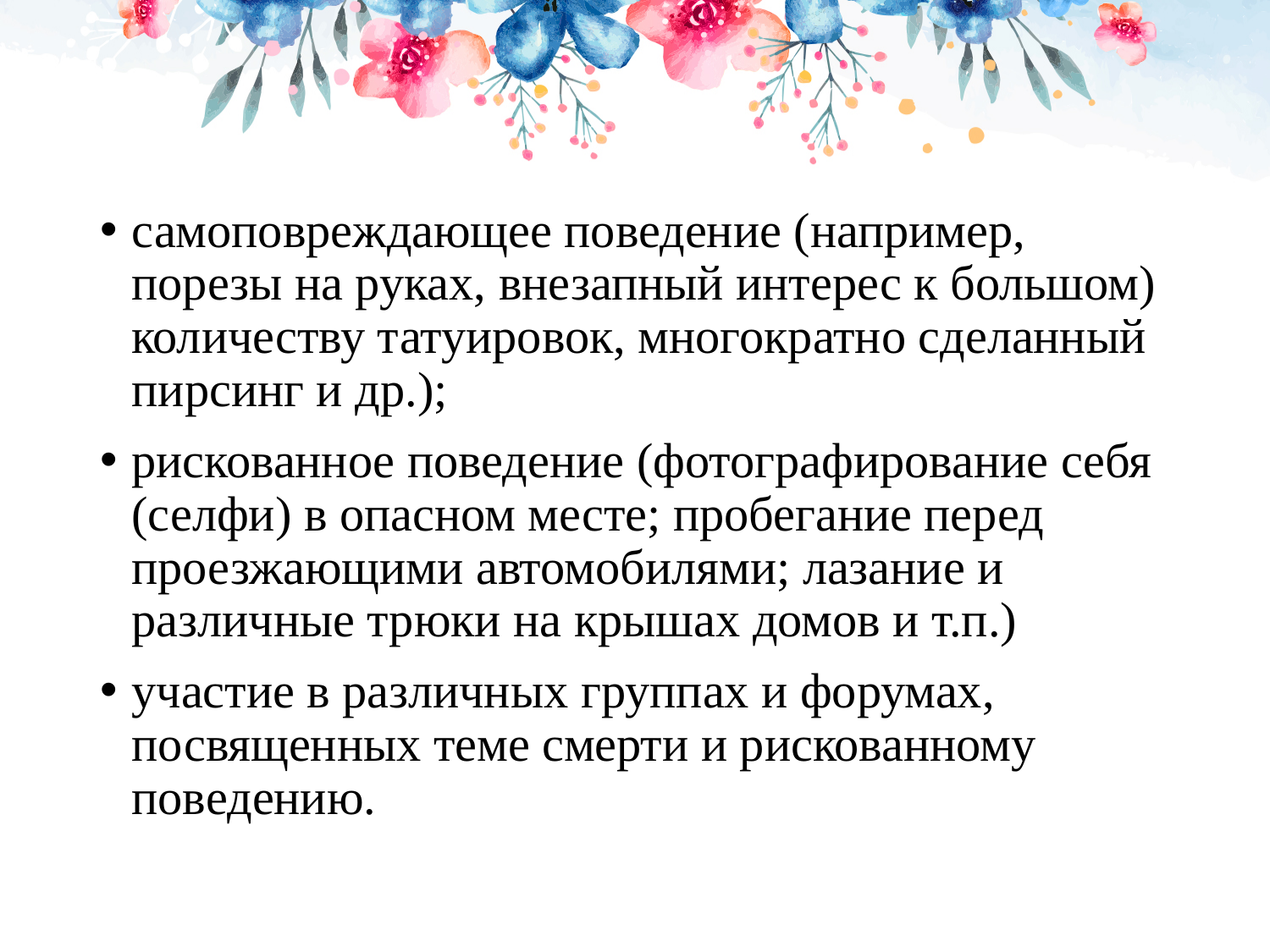

самоповреждающее поведение (например, порезы на руках, внезапный интерес к большом) количеству татуировок, многократно сделанный пирсинг и др.);
рискованное поведение (фотографирование себя (селфи) в опасном месте; пробегание перед проезжающими автомобилями; лазание и различные трюки на крышах домов и т.п.)
участие в различных группах и форумах, посвященных теме смерти и рискованному поведению.